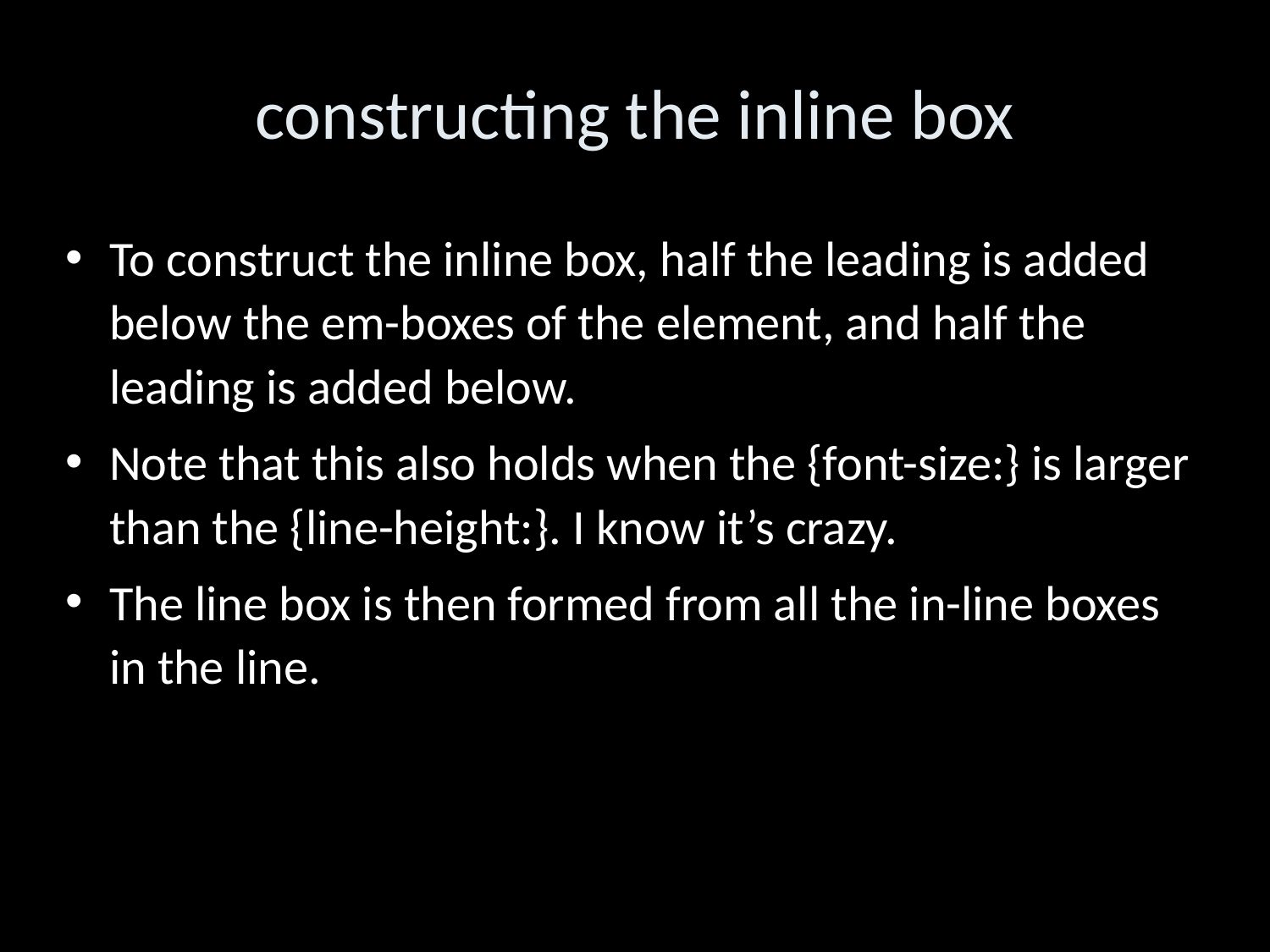

constructing the inline box
To construct the inline box, half the leading is added below the em-boxes of the element, and half the leading is added below.
Note that this also holds when the {font-size:} is larger than the {line-height:}. I know it’s crazy.
The line box is then formed from all the in-line boxes in the line.